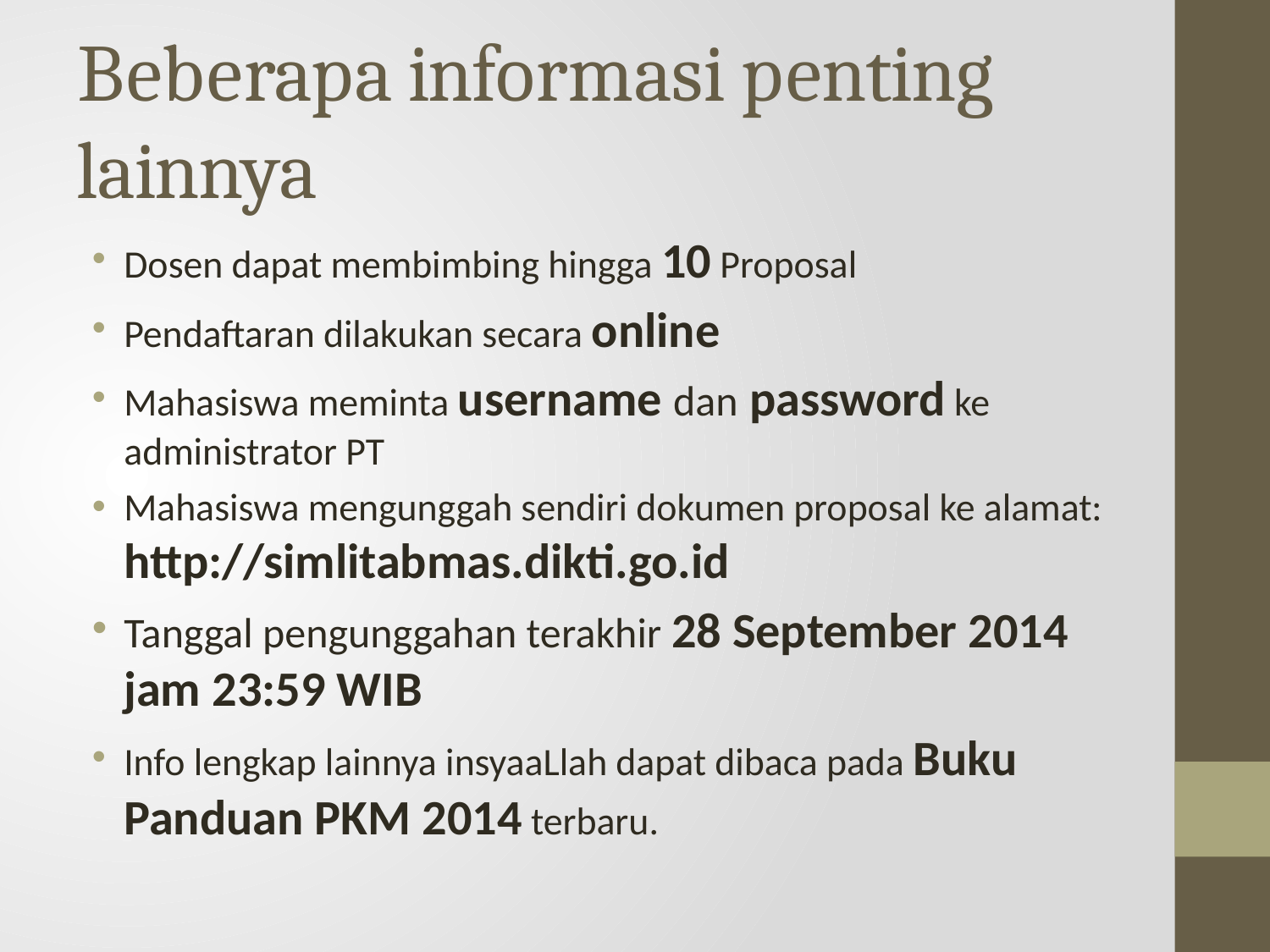

# Beberapa informasi penting lainnya
Dosen dapat membimbing hingga 10 Proposal
Pendaftaran dilakukan secara online
Mahasiswa meminta username dan password ke administrator PT
Mahasiswa mengunggah sendiri dokumen proposal ke alamat: http://simlitabmas.dikti.go.id
Tanggal pengunggahan terakhir 28 September 2014 jam 23:59 WIB
Info lengkap lainnya insyaaLlah dapat dibaca pada Buku Panduan PKM 2014 terbaru.